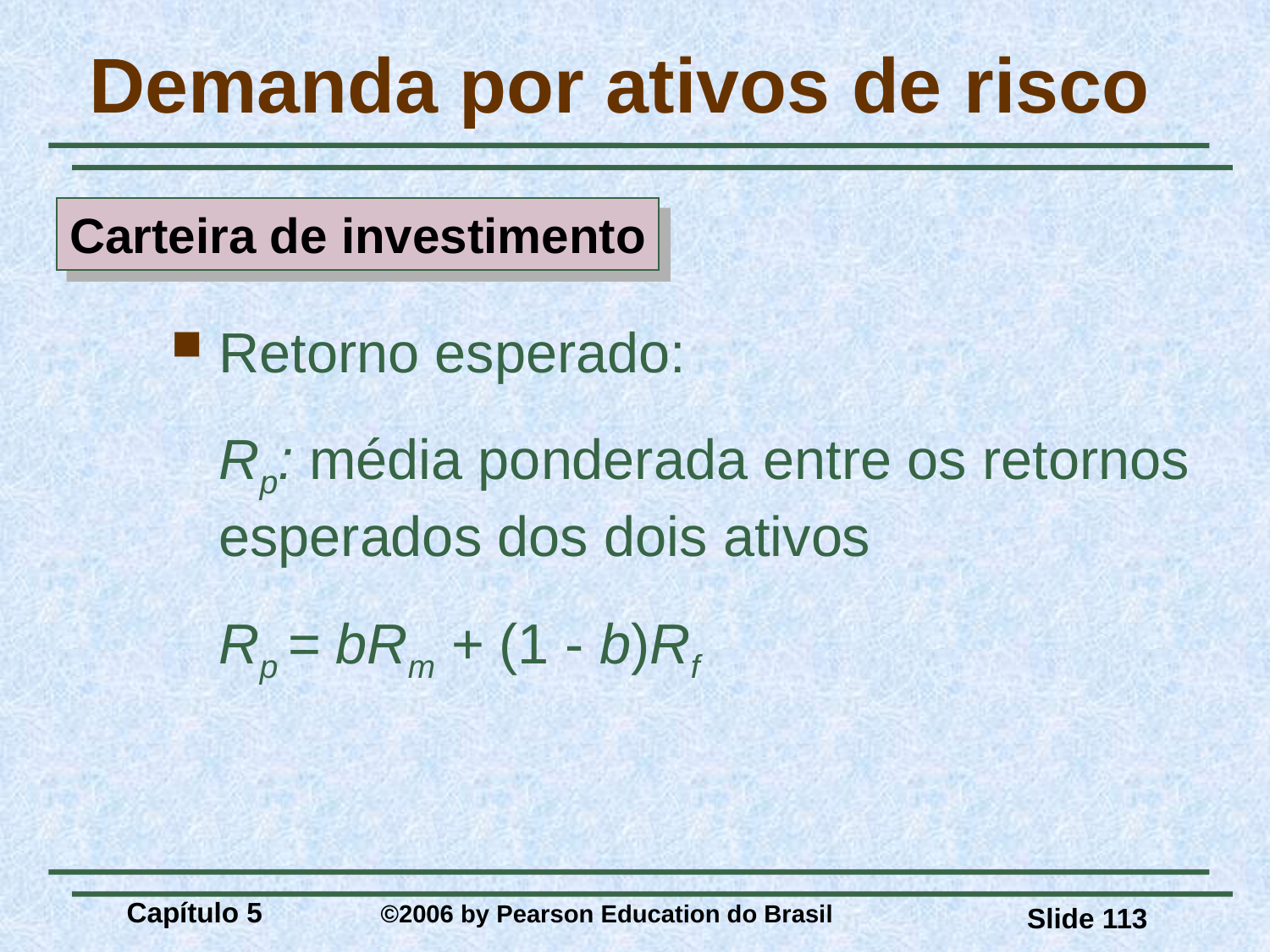

# Demanda por ativos de risco
Carteira de investimento
Retorno esperado:
	Rp: média ponderada entre os retornos esperados dos dois ativos
	Rp = bRm + (1 - b)Rf

Capítulo 5 	©2006 by Pearson Education do Brasil
Slide 113